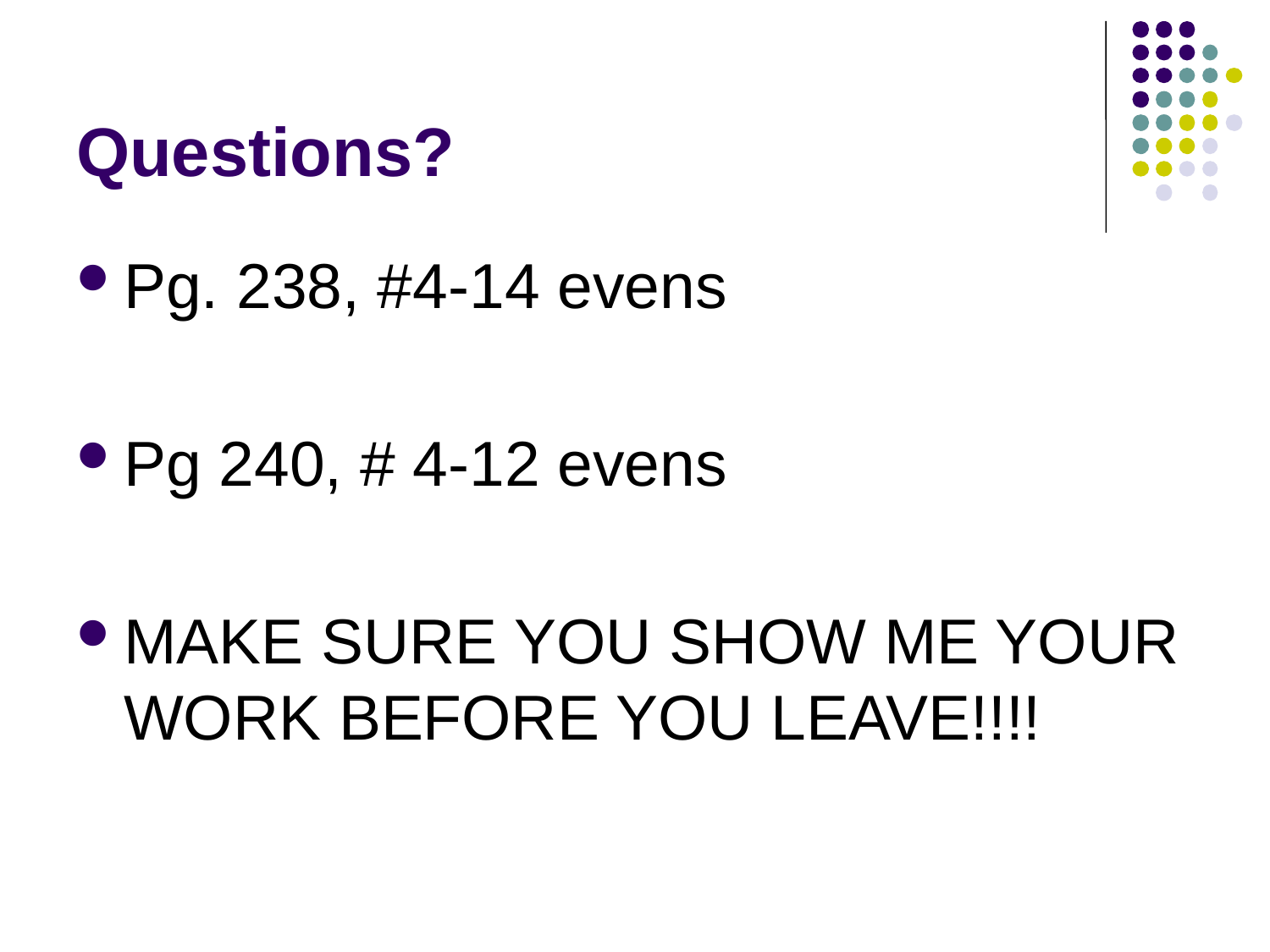

# Questions?
Pg. 238, #4-14 evens

Pg 240, # 4-12 evens

MAKE SURE YOU SHOW ME YOUR WORK BEFORE YOU LEAVE!!!!